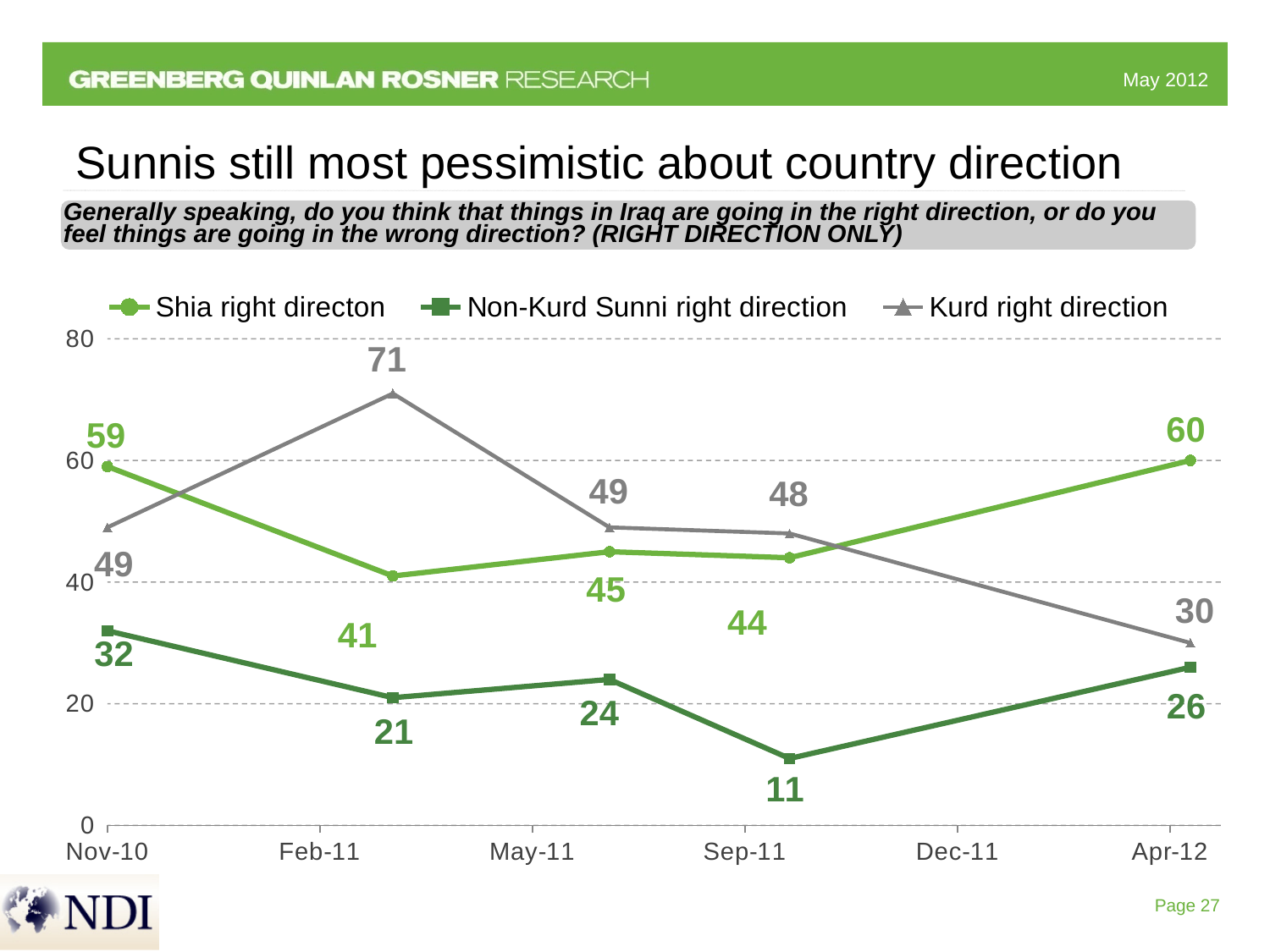

# Sunnis still most pessimistic about country direction
Generally speaking, do you think that things in Iraq are going in the right direction, or do you feel things are going in the wrong direction? (RIGHT DIRECTION ONLY)

### Chart

| Category | Shia right directon | Non-Kurd Sunni right direction | Kurd right direction |
|---|---|---|---|
| 41019 | 60.0 | 26.0 | 30.0 |
| 40821 | 44.0 | 11.0 | 48.0 |
| 40732 | 45.0 | 24.0 | 49.0 |
| 40625 | 41.0 | 21.0 | 71.0 |
| 40484 | 59.0 | 32.0 | 49.0 |
Page 27